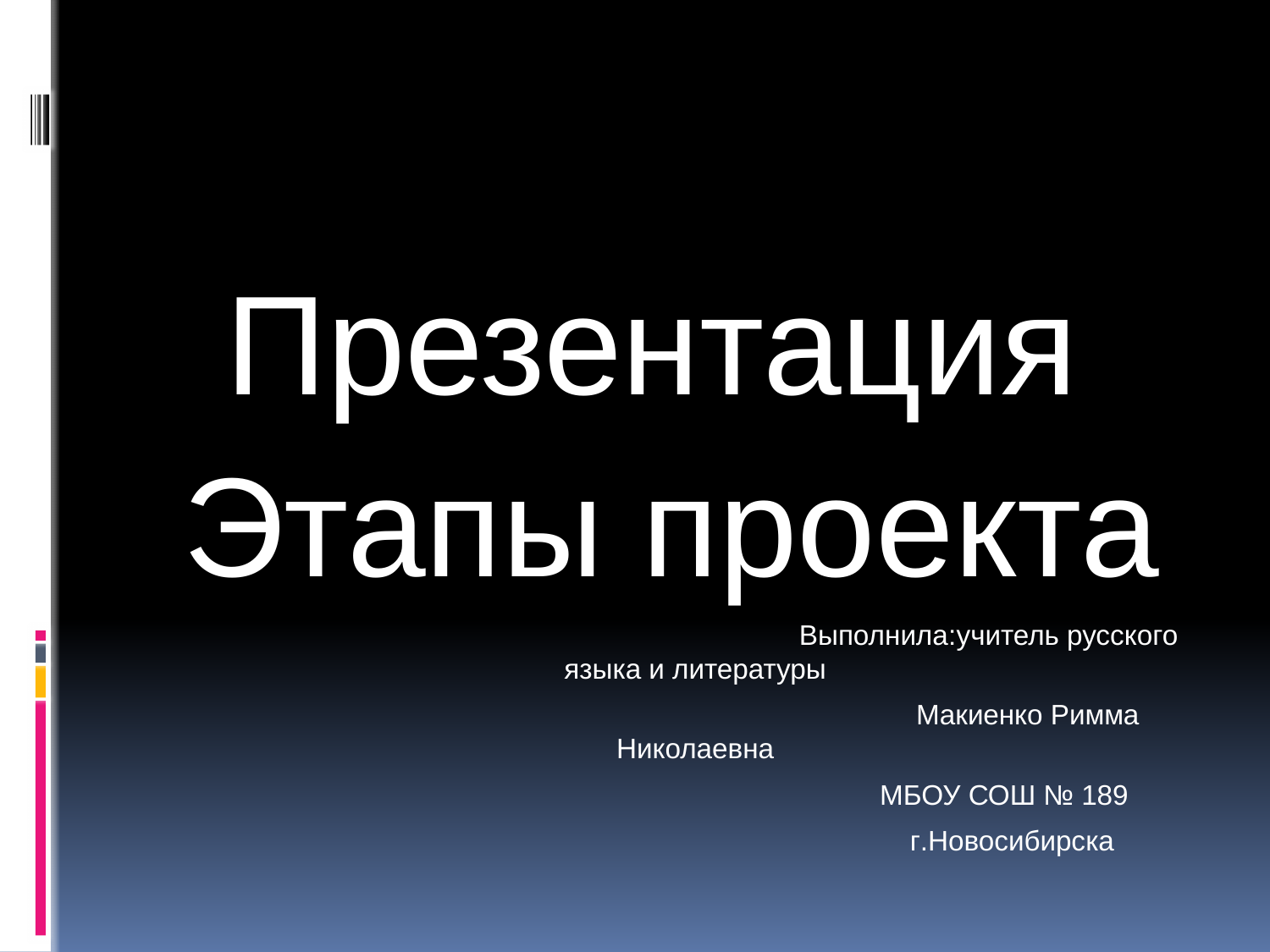

#
Презентация
Этапы проекта
                                                                                 Выполнила:учитель русского языка и литературы
                                                                                           Макиенко Римма Николаевна
                                                                                     МБОУ СОШ № 189
                                                                                       г.Новосибирска